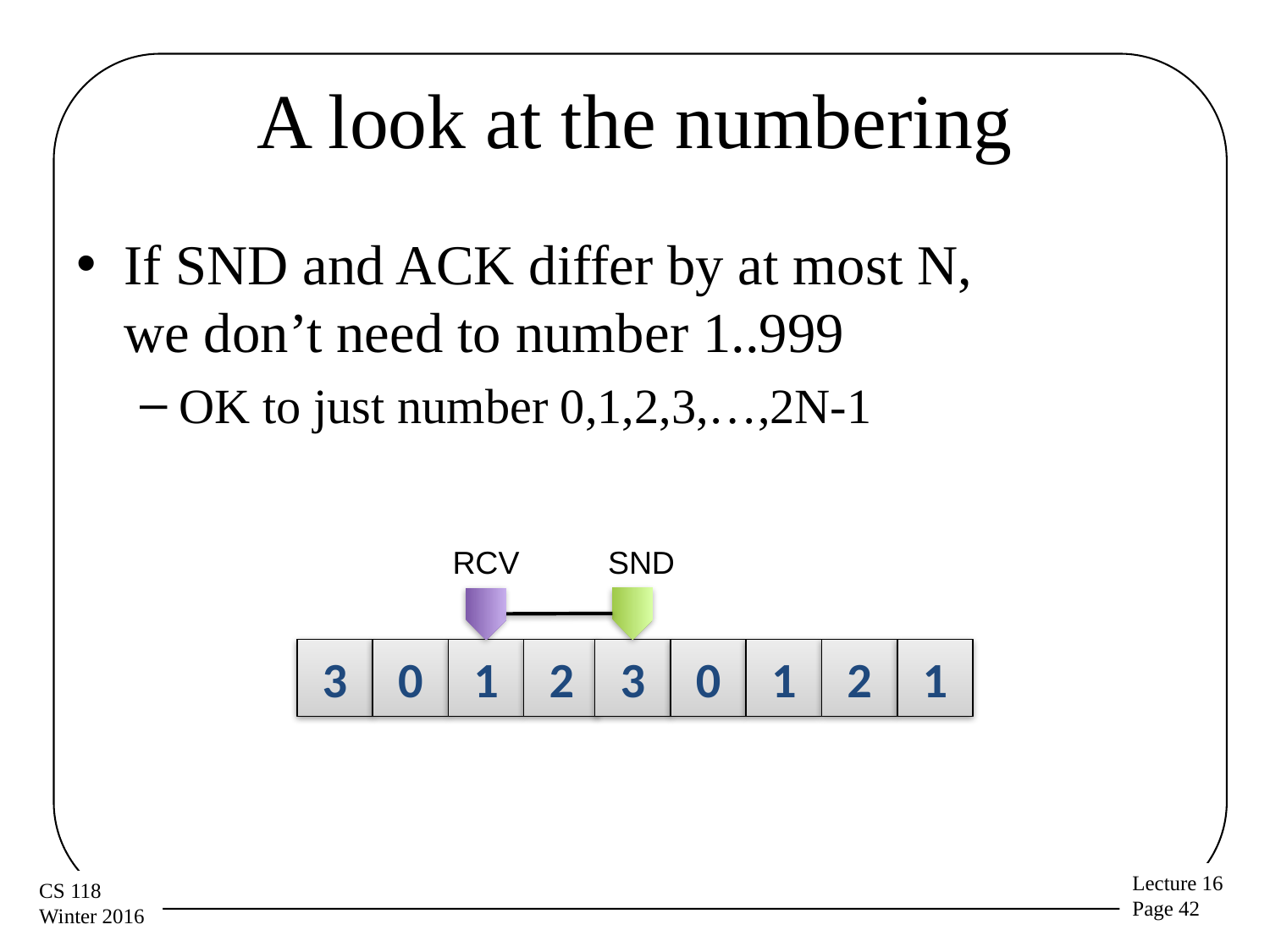

# A look at the numbering
If SND and ACK differ by at most N,
we don’t need to number 1..999
OK to just number 0,1,2,3,…,2N-1
RCV
SND

3
0
1
2
3
0
1
2
1